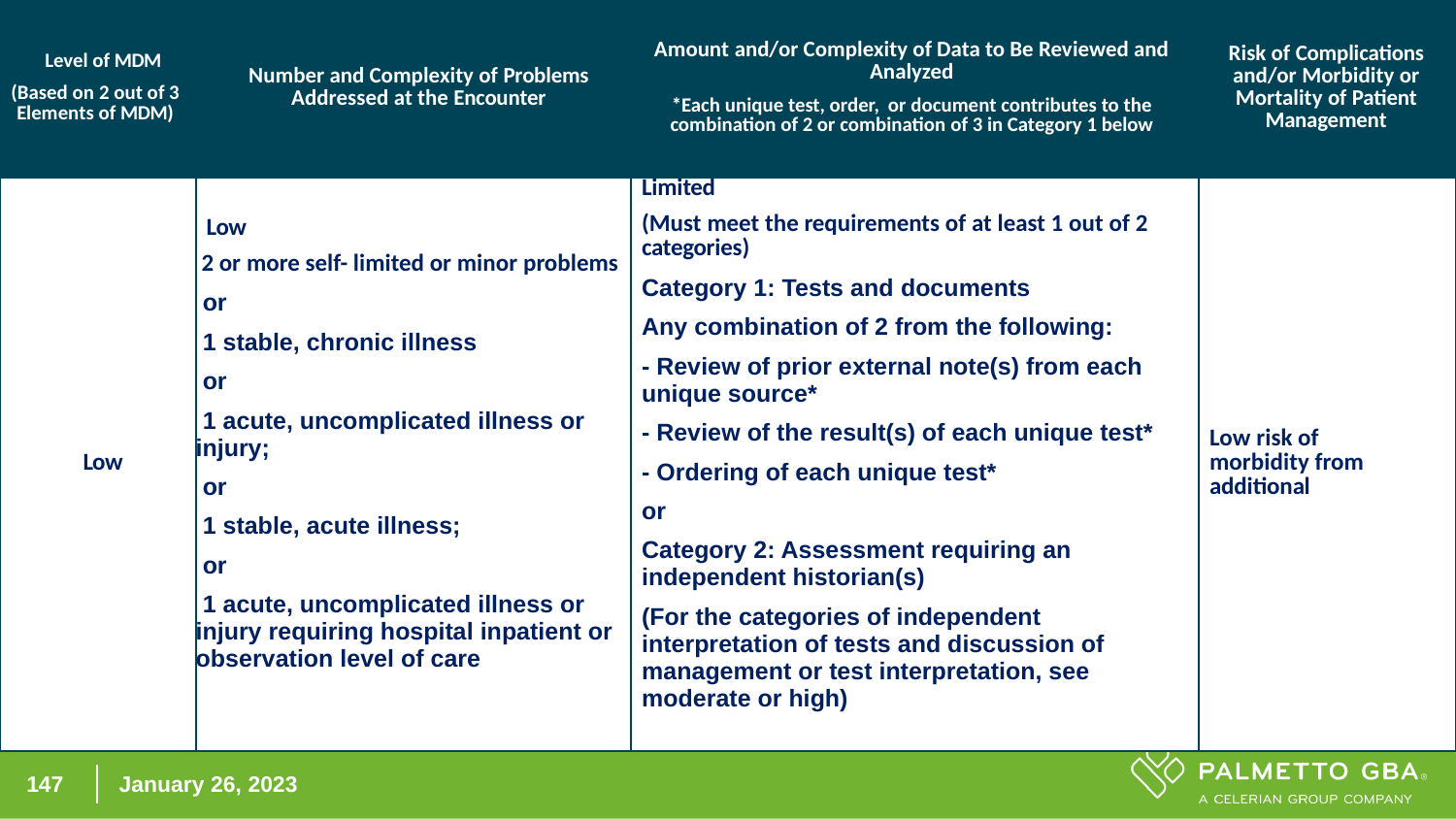

| Level of MDM (Based on 2 out of 3 Elements of MDM) | Number and Complexity of Problems Addressed at the Encounter | Amount and/or Complexity of Data to Be Reviewed and Analyzed \*Each unique test, order, or document contributes to the combination of 2 or combination of 3 in Category 1 below | Risk of Complications and/or Morbidity or Mortality of Patient Management |
| --- | --- | --- | --- |
| Low | Low 2 or more self- limited or minor problems or 1 stable, chronic illness or 1 acute, uncomplicated illness or injury; or 1 stable, acute illness; or 1 acute, uncomplicated illness or injury requiring hospital inpatient or observation level of care | Limited (Must meet the requirements of at least 1 out of 2 categories) Category 1: Tests and documents Any combination of 2 from the following: - Review of prior external note(s) from each unique source\* - Review of the result(s) of each unique test\* - Ordering of each unique test\* or Category 2: Assessment requiring an independent historian(s) (For the categories of independent interpretation of tests and discussion of management or test interpretation, see moderate or high) | Low risk of morbidity from additional |